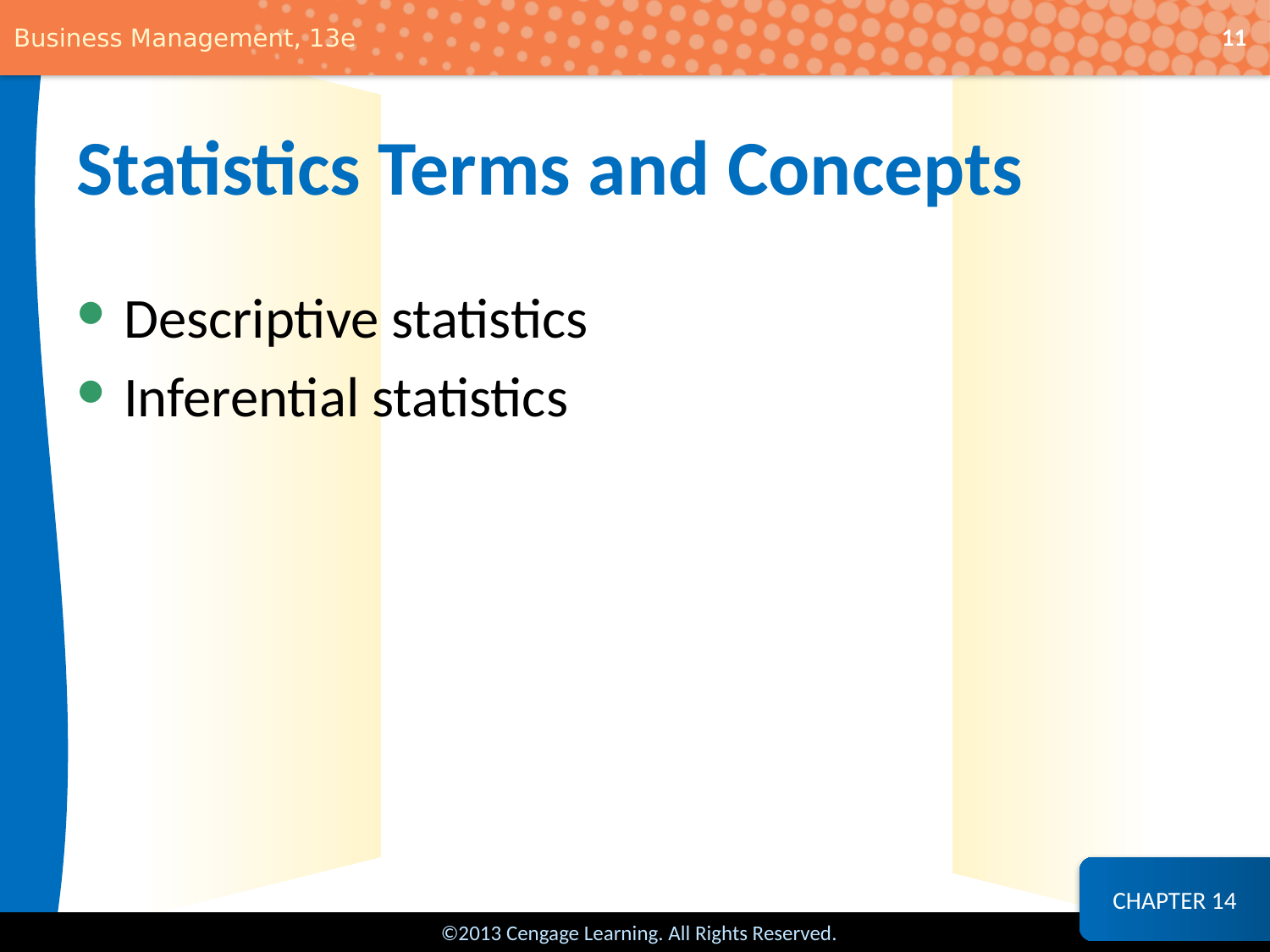

11
# Statistics Terms and Concepts
Descriptive statistics
Inferential statistics
CHAPTER 14